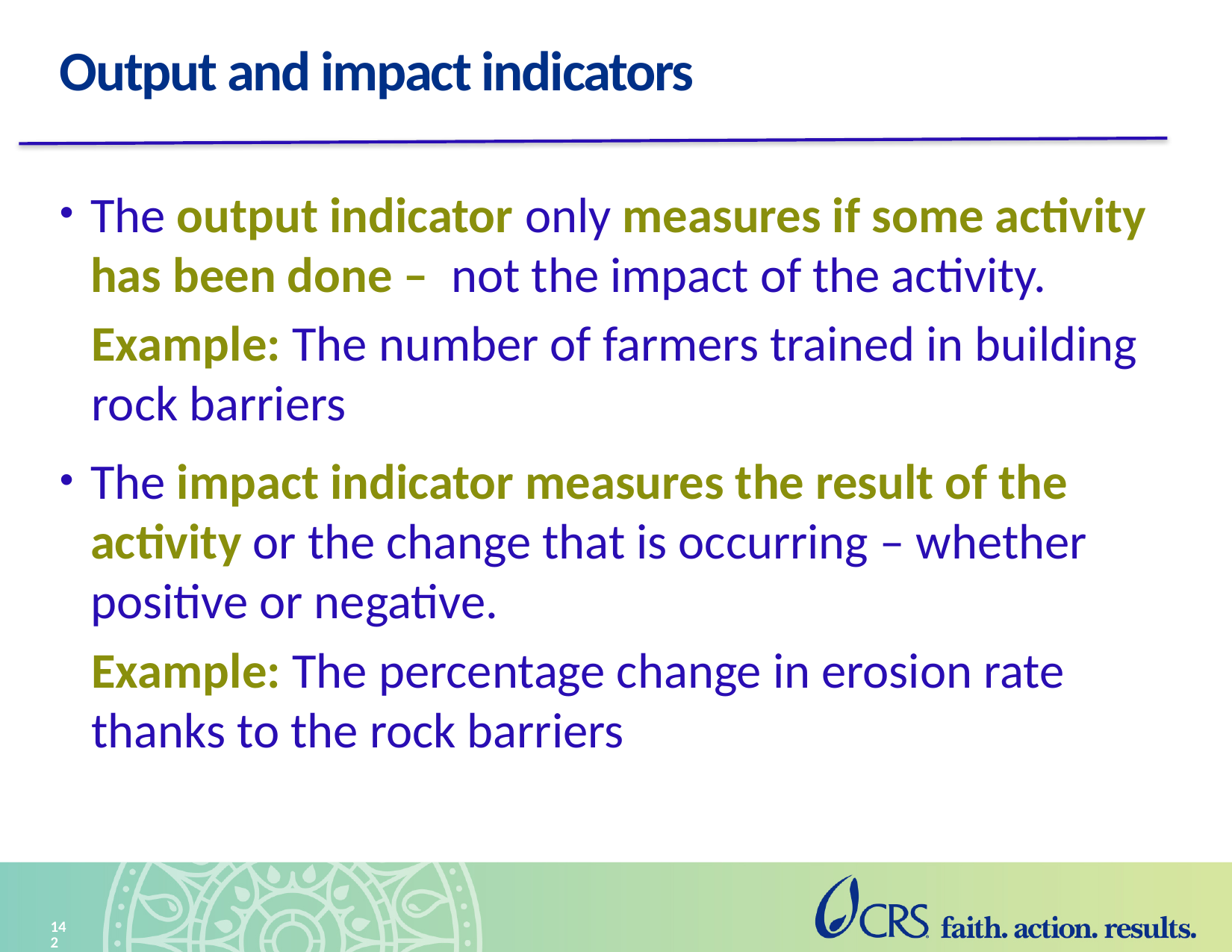

# Output and impact indicators
The output indicator only measures if some activity has been done –  not the impact of the activity.
Example: The number of farmers trained in building rock barriers
The impact indicator measures the result of the activity or the change that is occurring – whether positive or negative.
Example: The percentage change in erosion rate thanks to the rock barriers
142